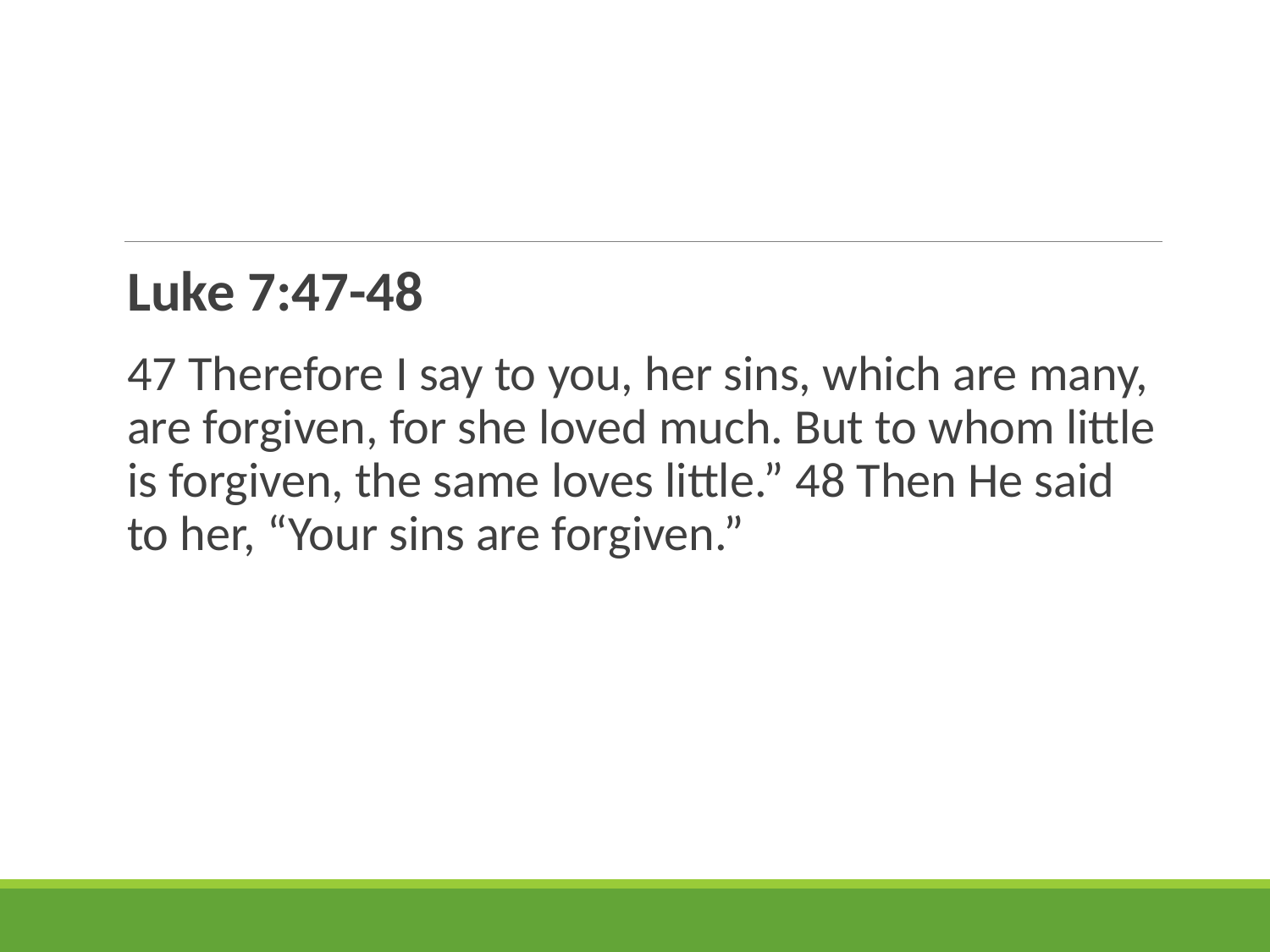

#
Luke 7:47-48
47 Therefore I say to you, her sins, which are many, are forgiven, for she loved much. But to whom little is forgiven, the same loves little.” 48 Then He said to her, “Your sins are forgiven.”